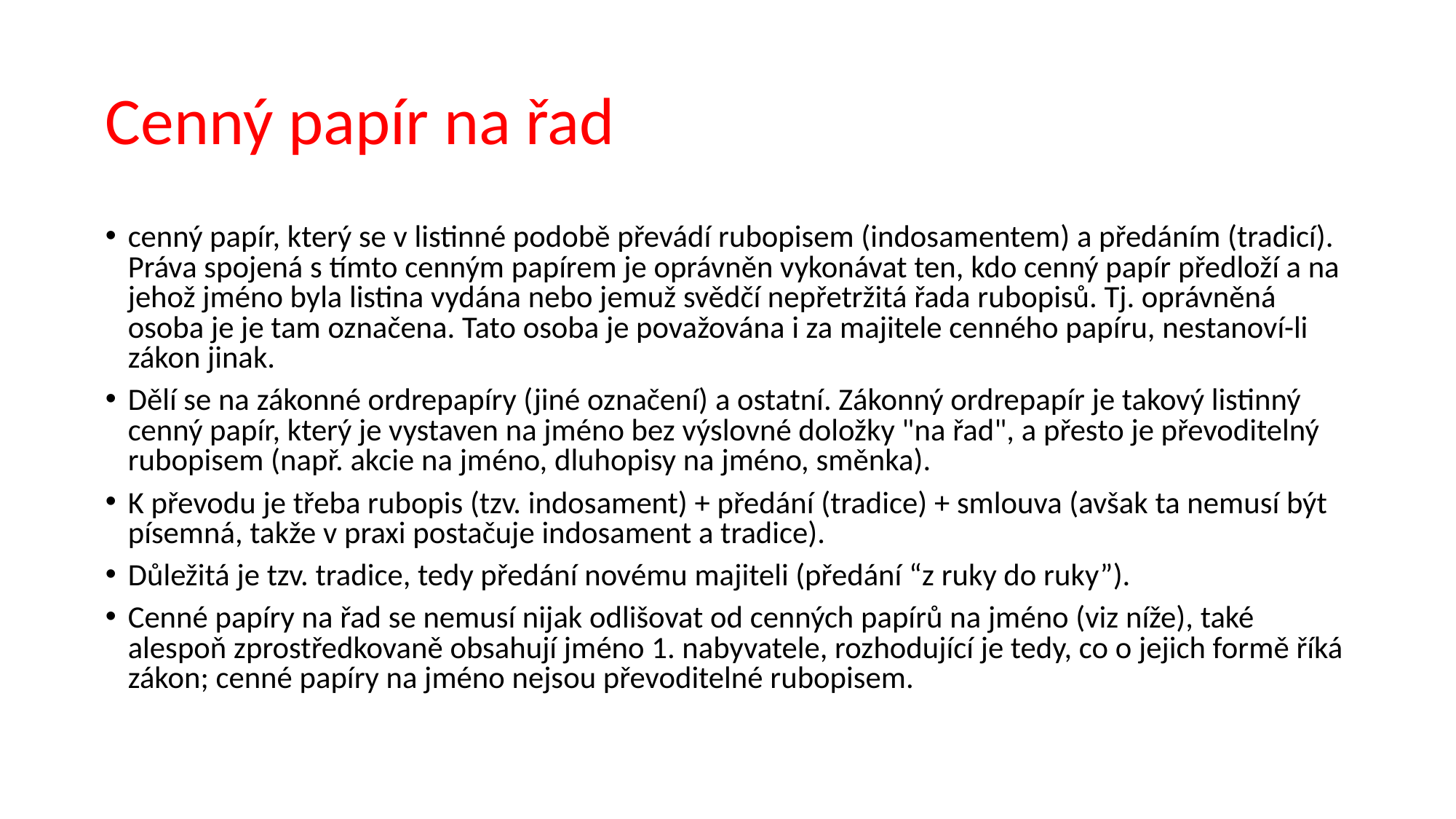

# Cenný papír na řad
cenný papír, který se v listinné podobě převádí rubopisem (indosamentem) a předáním (tradicí). Práva spojená s tímto cenným papírem je oprávněn vykonávat ten, kdo cenný papír předloží a na jehož jméno byla listina vydána nebo jemuž svědčí nepřetržitá řada rubopisů. Tj. oprávněná osoba je je tam označena. Tato osoba je považována i za majitele cenného papíru, nestanoví-li zákon jinak.
Dělí se na zákonné ordrepapíry (jiné označení) a ostatní. Zákonný ordrepapír je takový listinný cenný papír, který je vystaven na jméno bez výslovné doložky "na řad", a přesto je převoditelný rubopisem (např. akcie na jméno, dluhopisy na jméno, směnka).
K převodu je třeba rubopis (tzv. indosament) + předání (tradice) + smlouva (avšak ta nemusí být písemná, takže v praxi postačuje indosament a tradice).
Důležitá je tzv. tradice, tedy předání novému majiteli (předání “z ruky do ruky”).
Cenné papíry na řad se nemusí nijak odlišovat od cenných papírů na jméno (viz níže), také alespoň zprostředkovaně obsahují jméno 1. nabyvatele, rozhodující je tedy, co o jejich formě říká zákon; cenné papíry na jméno nejsou převoditelné rubopisem.
5